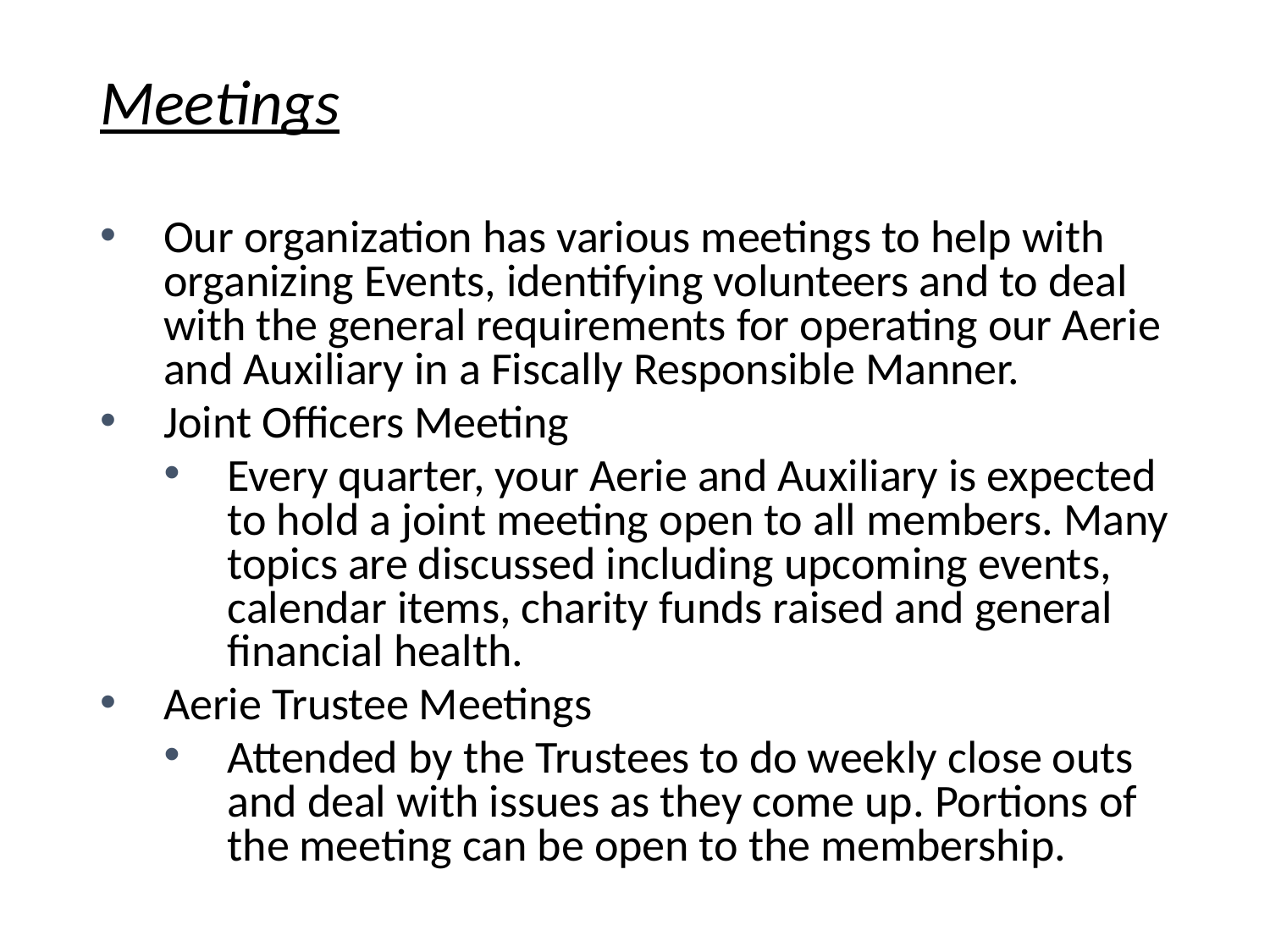

# Meetings
Our organization has various meetings to help with organizing Events, identifying volunteers and to deal with the general requirements for operating our Aerie and Auxiliary in a Fiscally Responsible Manner.
Joint Officers Meeting
Every quarter, your Aerie and Auxiliary is expected to hold a joint meeting open to all members. Many topics are discussed including upcoming events, calendar items, charity funds raised and general financial health.
Aerie Trustee Meetings
Attended by the Trustees to do weekly close outs and deal with issues as they come up. Portions of the meeting can be open to the membership.